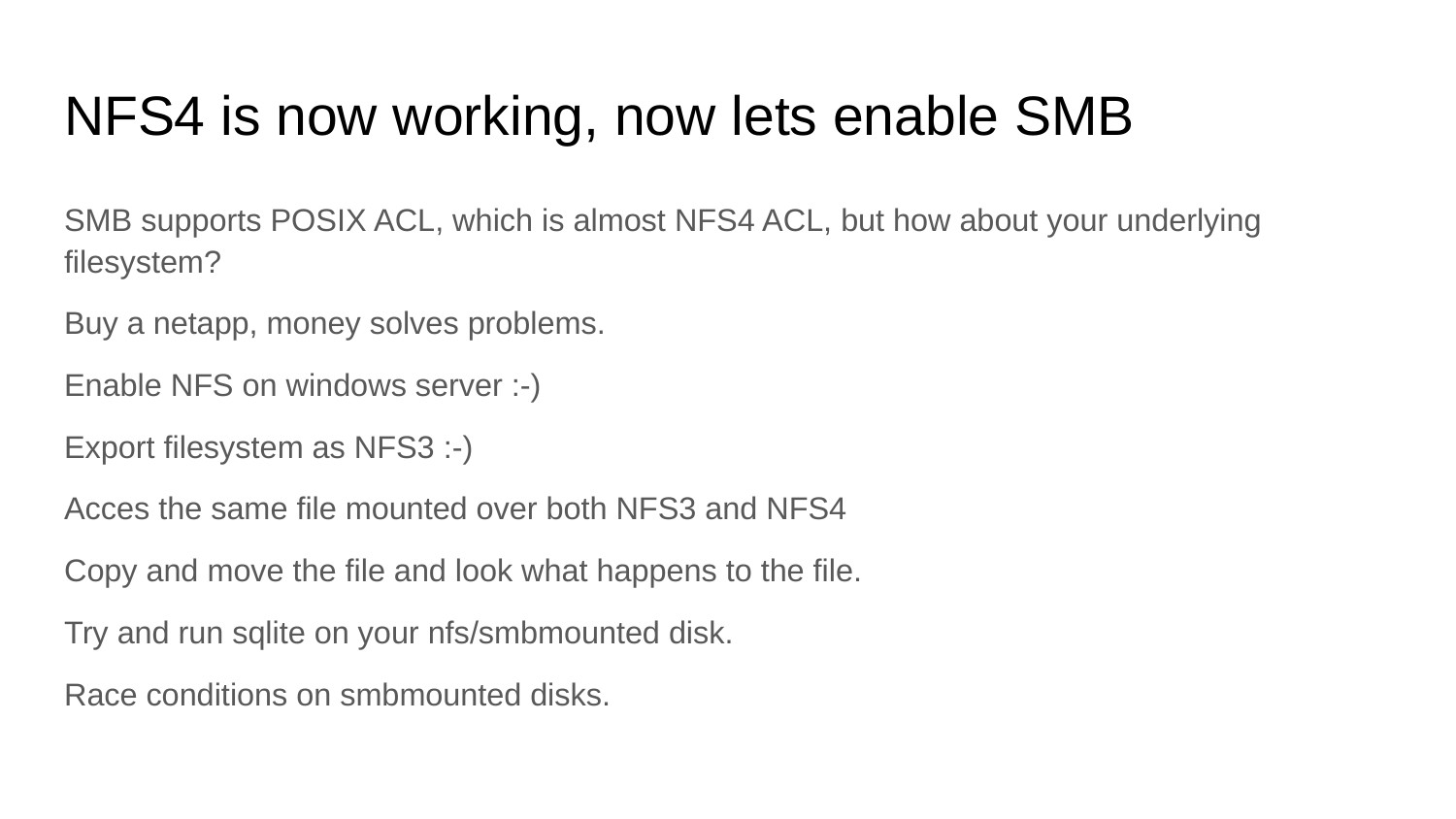

# NFS4 is now working, now lets enable SMB
SMB supports POSIX ACL, which is almost NFS4 ACL, but how about your underlying filesystem?
Buy a netapp, money solves problems.
Enable NFS on windows server :-)
Export filesystem as NFS3 :-)
Acces the same file mounted over both NFS3 and NFS4
Copy and move the file and look what happens to the file.
Try and run sqlite on your nfs/smbmounted disk.
Race conditions on smbmounted disks.